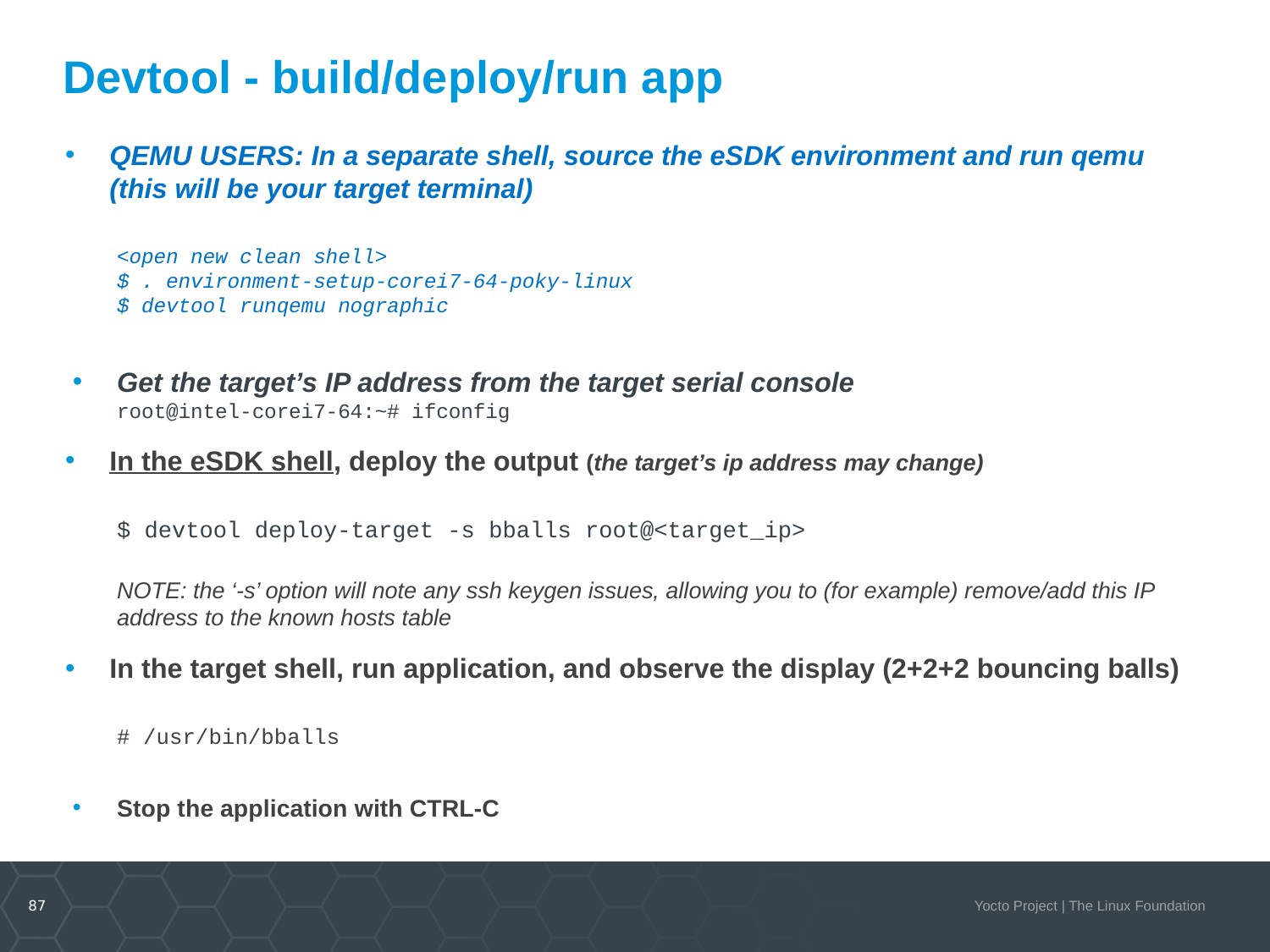

# Devtool - build/deploy/run app
QEMU USERS: In a separate shell, source the eSDK environment and run qemu (this will be your target terminal)
<open new clean shell>
$ . environment-setup-corei7-64-poky-linux
$ devtool runqemu nographic
Get the target’s IP address from the target serial console
root@intel-corei7-64:~# ifconfig
In the eSDK shell, deploy the output (the target’s ip address may change)
$ devtool deploy-target -s bballs root@<target_ip>
NOTE: the ‘-s’ option will note any ssh keygen issues, allowing you to (for example) remove/add this IP address to the known hosts table
In the target shell, run application, and observe the display (2+2+2 bouncing balls)
# /usr/bin/bballs
Stop the application with CTRL-C